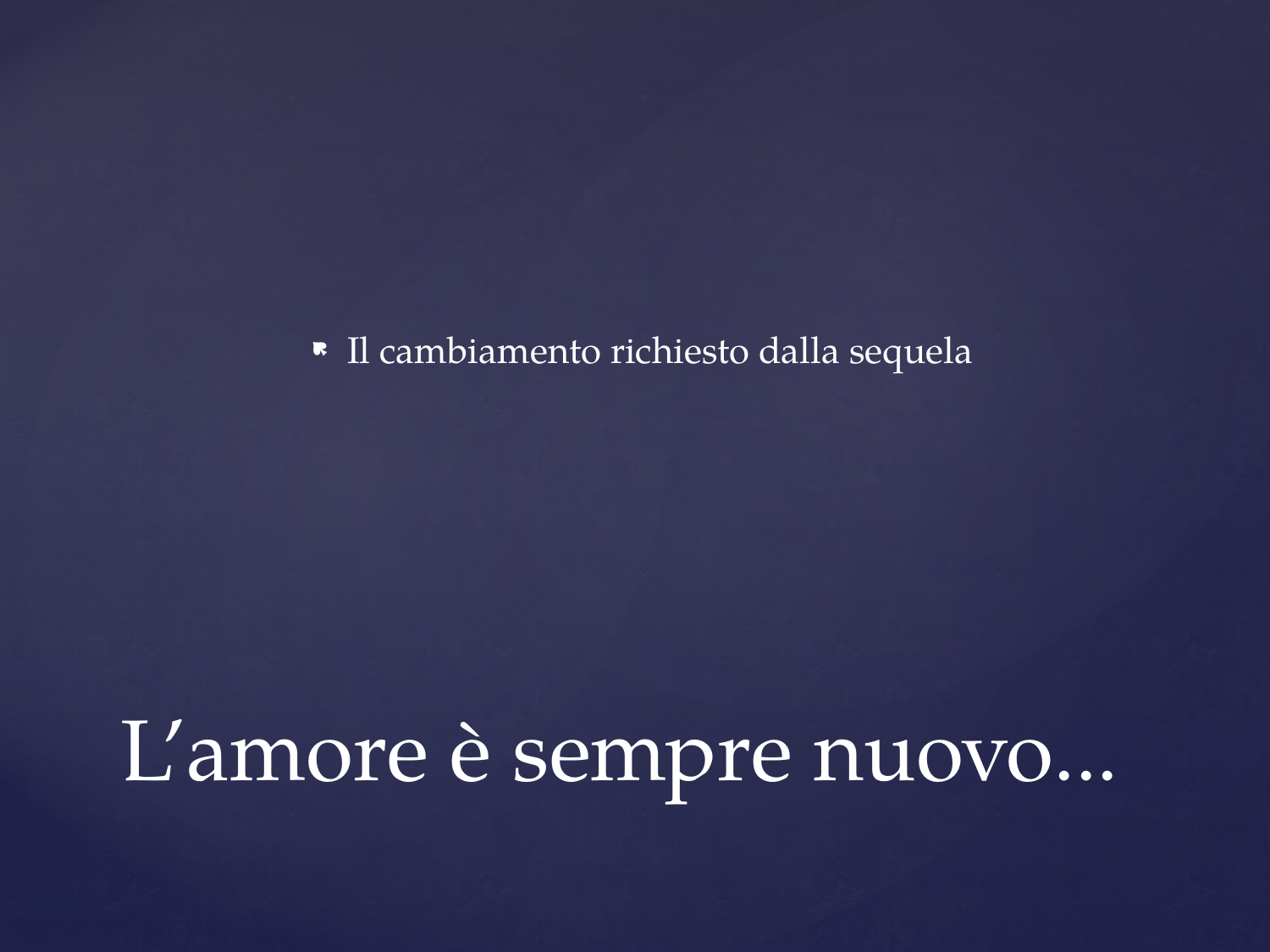

Il cambiamento richiesto dalla sequela
# L’amore è sempre nuovo...